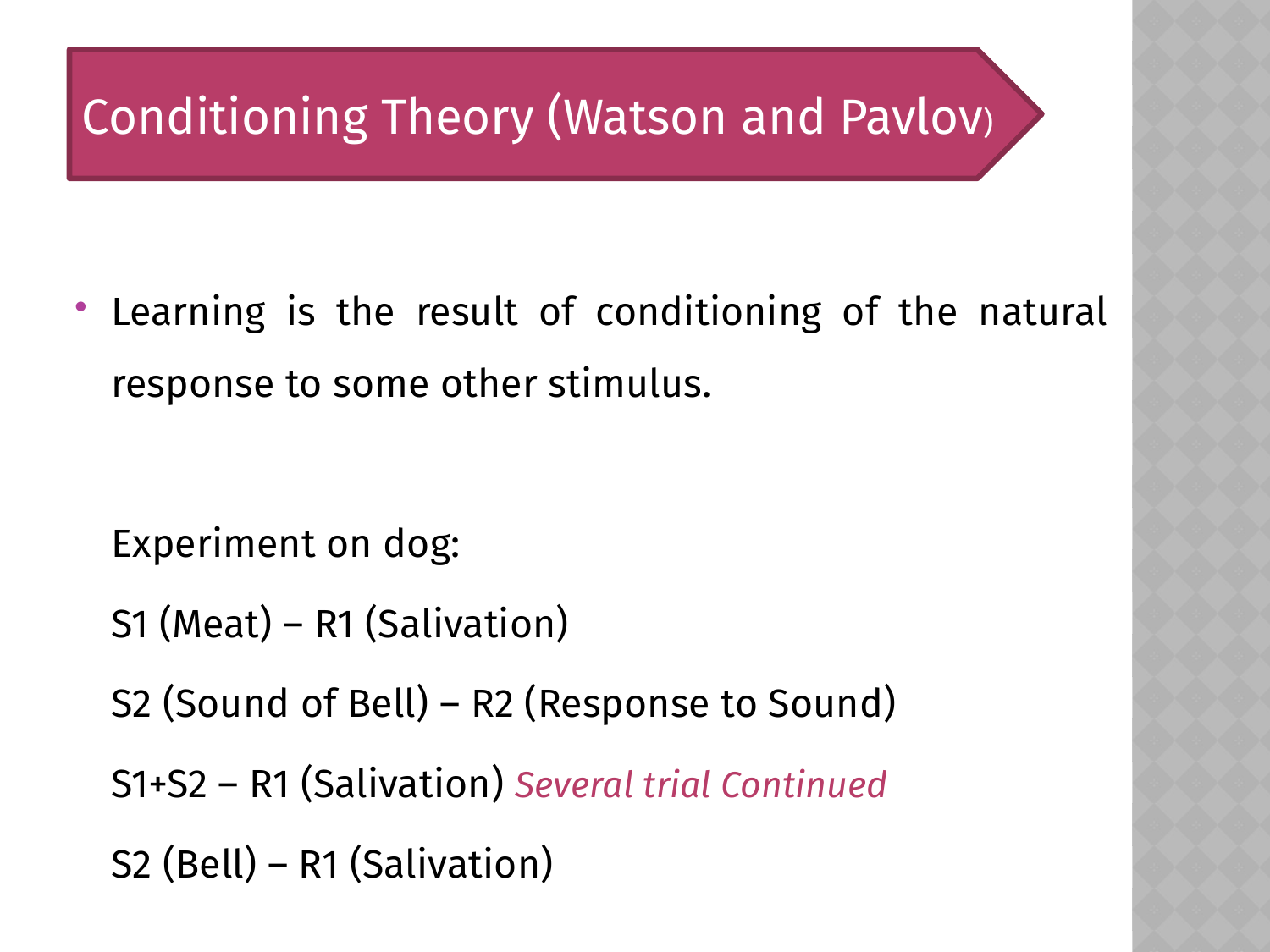

Learning is the result of conditioning of the natural response to some other stimulus.

	Experiment on dog:
	S1 (Meat) – R1 (Salivation)
	S2 (Sound of Bell) – R2 (Response to Sound)
	S1+S2 – R1 (Salivation) Several trial Continued
	S2 (Bell) – R1 (Salivation)
Conditioning Theory (Watson and Pavlov)